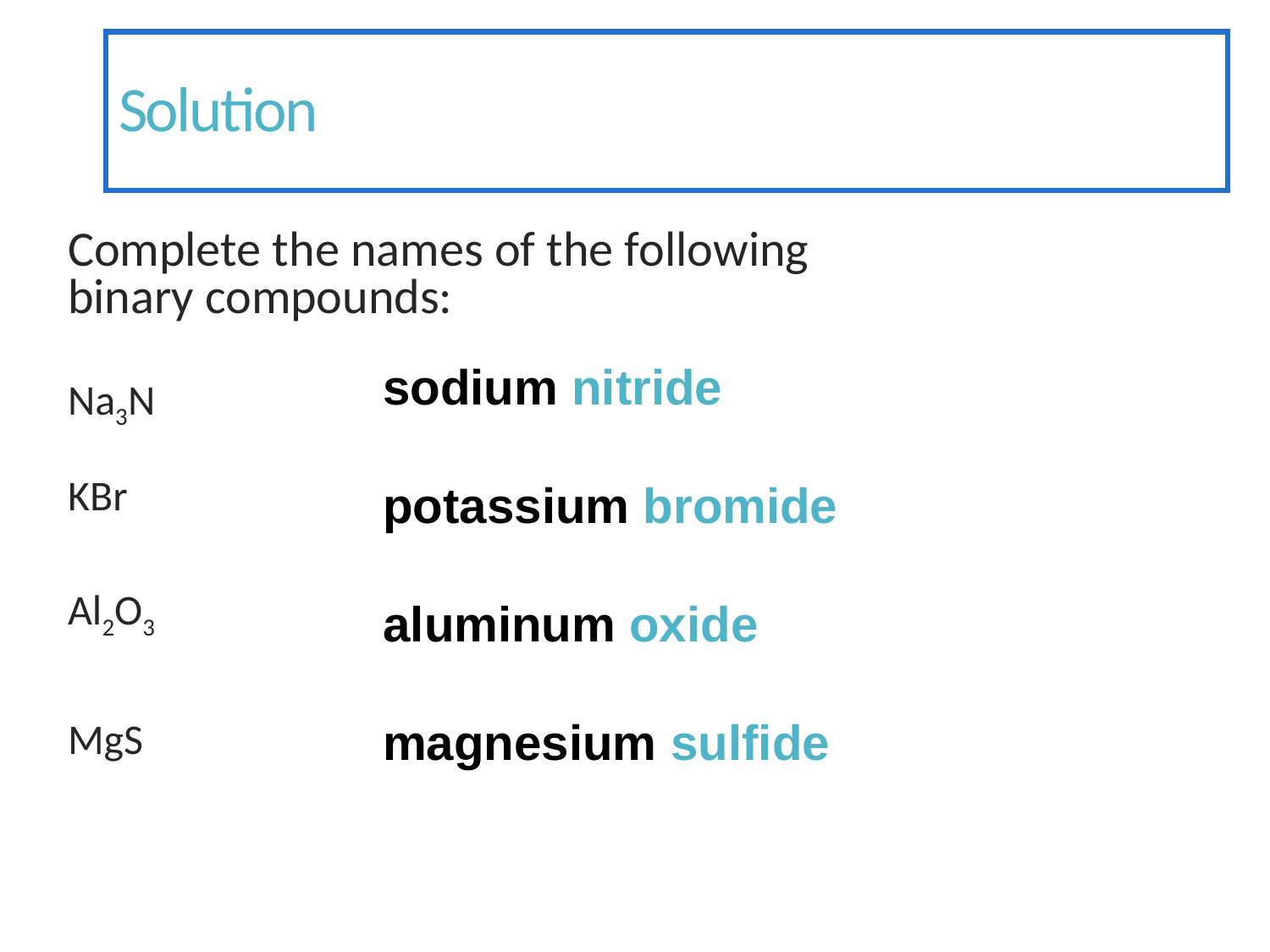

# Solution
	Complete the names of the following binary compounds:
	Na3N
	KBr
	Al2O3
	MgS

sodium nitride

potassium bromide

aluminum oxide

magnesium sulfide